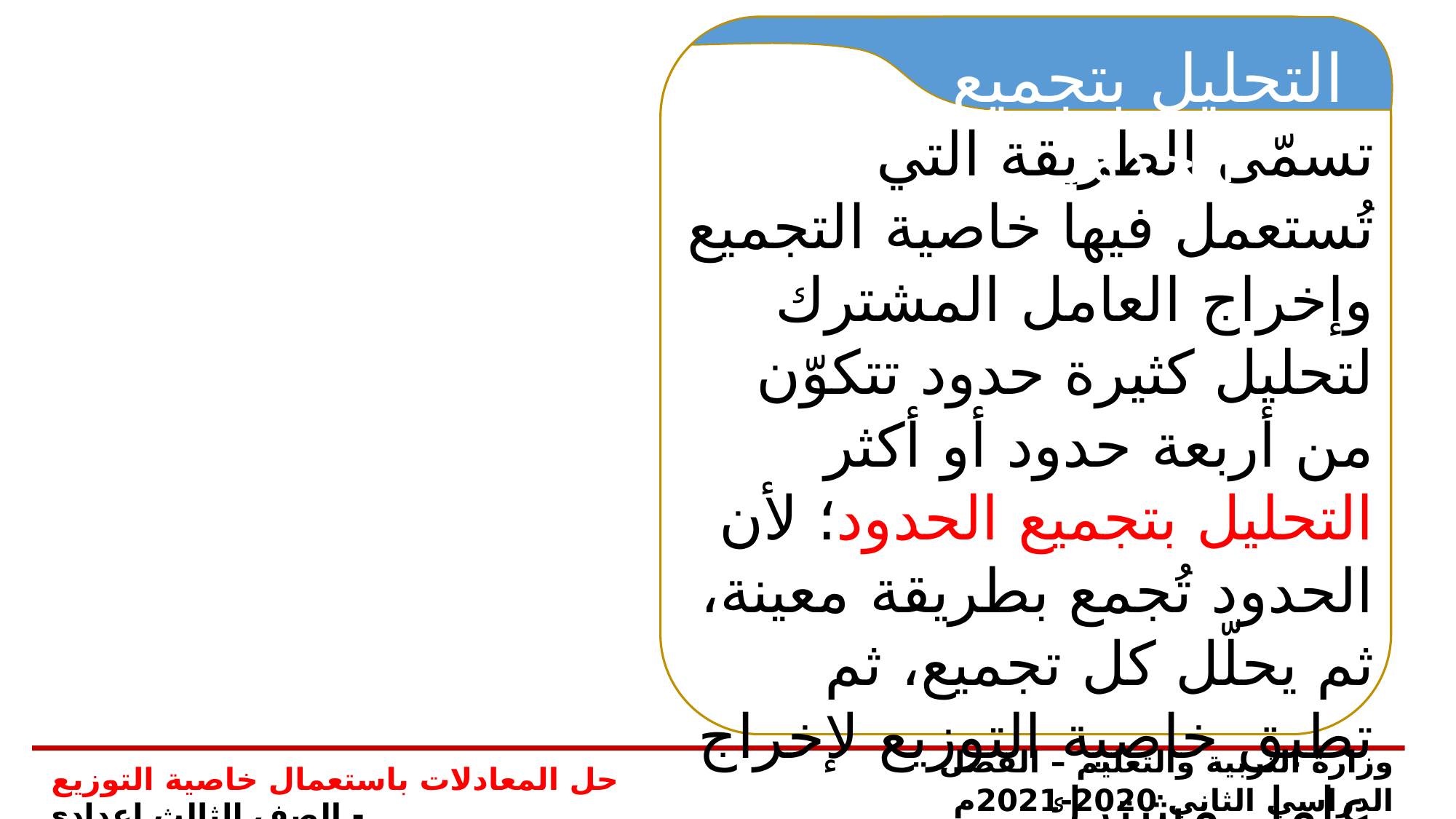

التحليل بتجميع الحدود
تسمّى الطريقة التي تُستعمل فيها خاصية التجميع وإخراج العامل المشترك لتحليل كثيرة حدود تتكوّن من أربعة حدود أو أكثر التحليل بتجميع الحدود؛ لأن الحدود تُجمع بطريقة معينة، ثم يحلّل كل تجميع، ثم تطبق خاصية التوزيع لإخراج عامل مشترك.